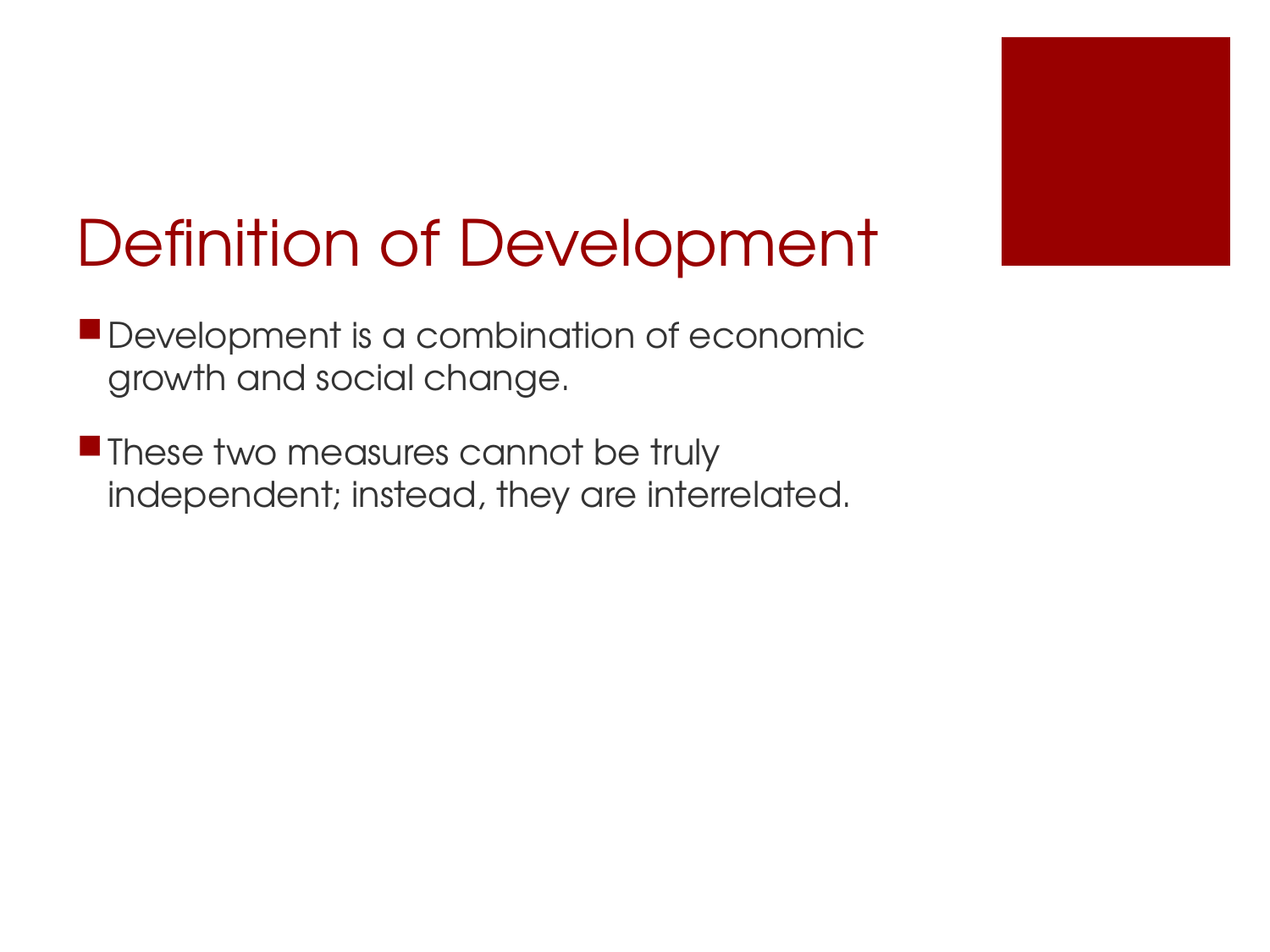

# Definition of Development
Development is a combination of economic growth and social change.
These two measures cannot be truly independent; instead, they are interrelated.